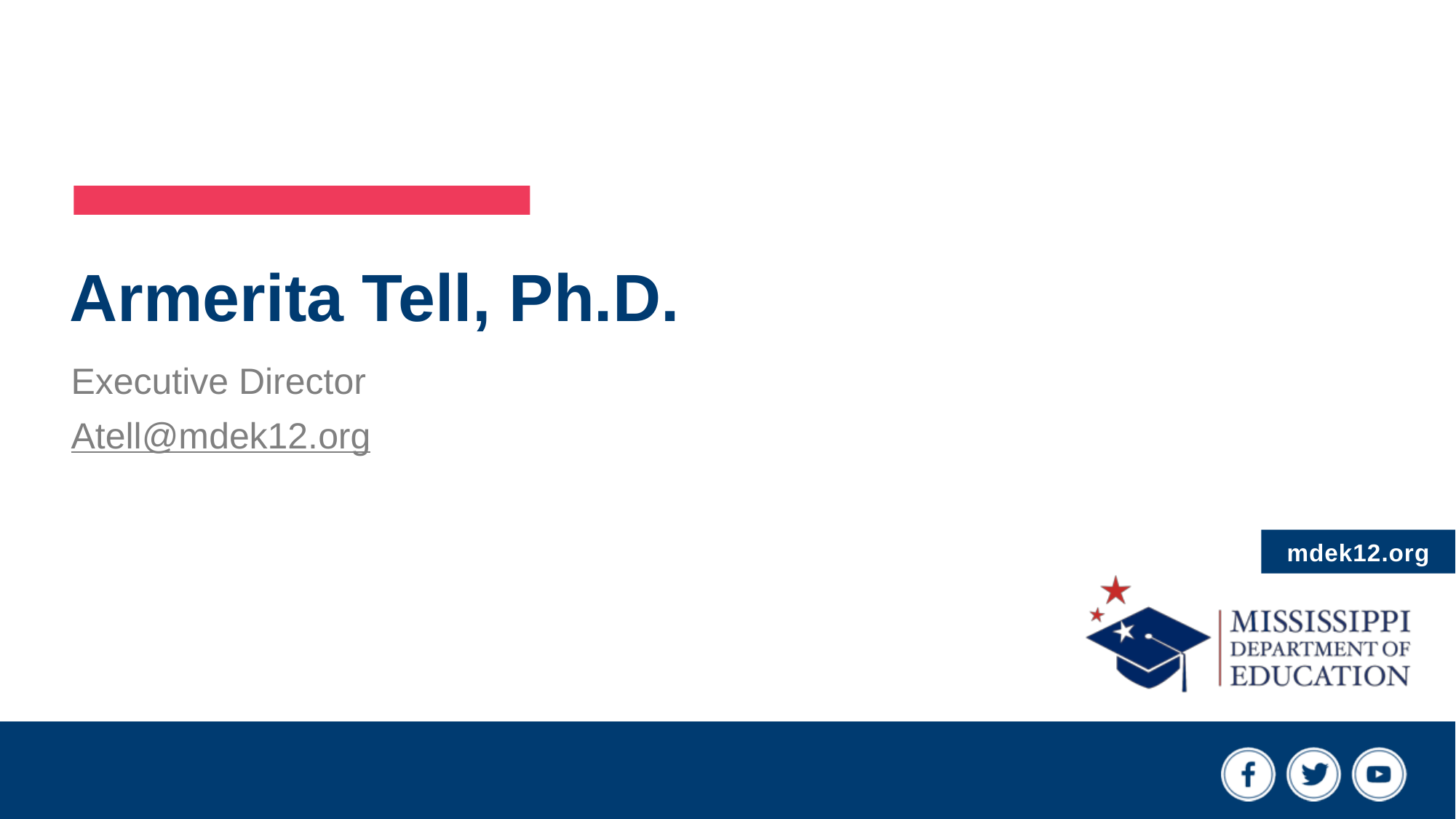

# Armerita Tell, Ph.D.
Executive Director
Atell@mdek12.org